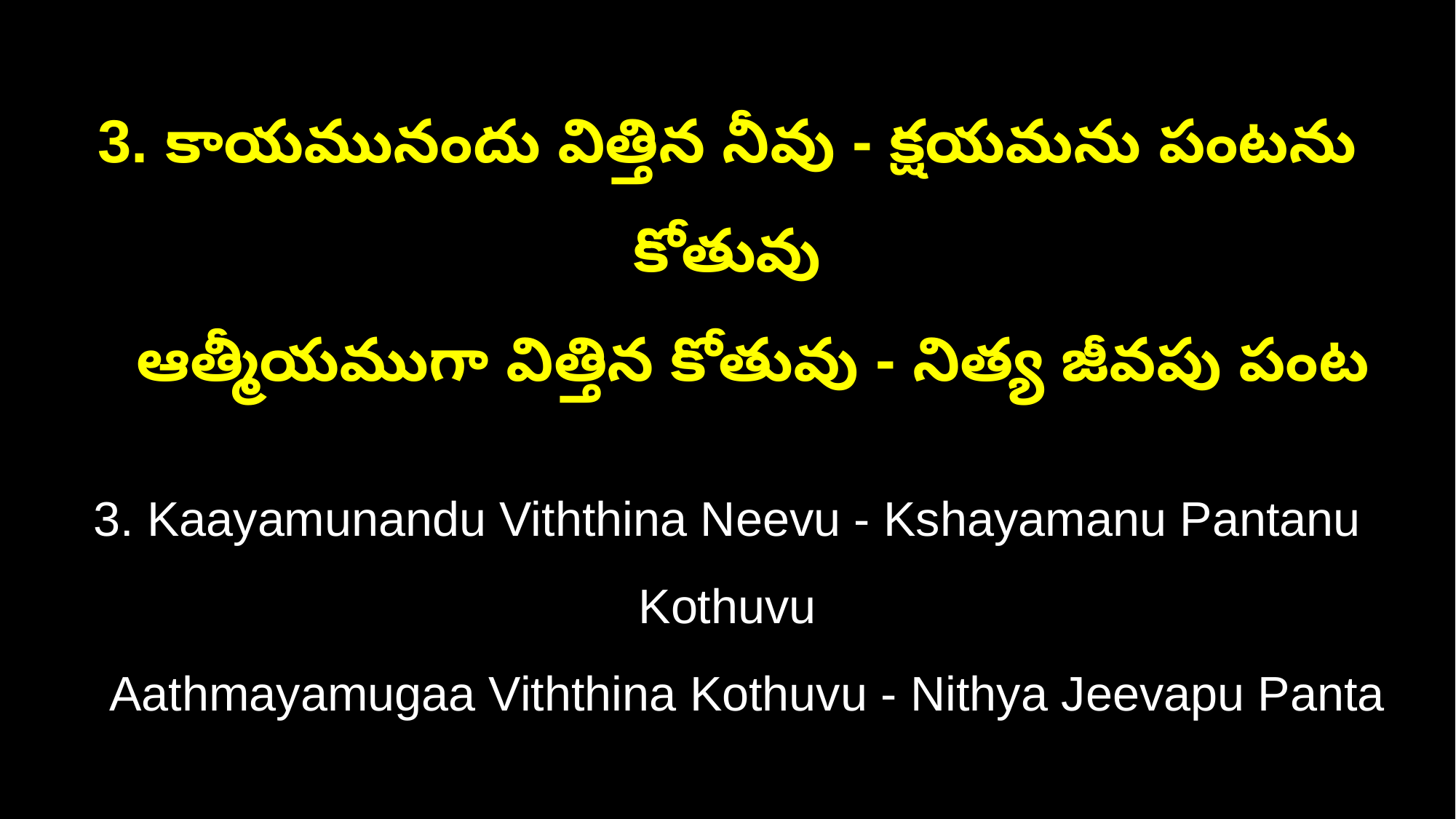

3. కాయమునందు విత్తిన నీవు - క్షయమను పంటను కోతువు
   ఆత్మీయముగా విత్తిన కోతువు - నిత్య జీవపు పంట
3. Kaayamunandu Viththina Neevu - Kshayamanu Pantanu Kothuvu
   Aathmayamugaa Viththina Kothuvu - Nithya Jeevapu Panta